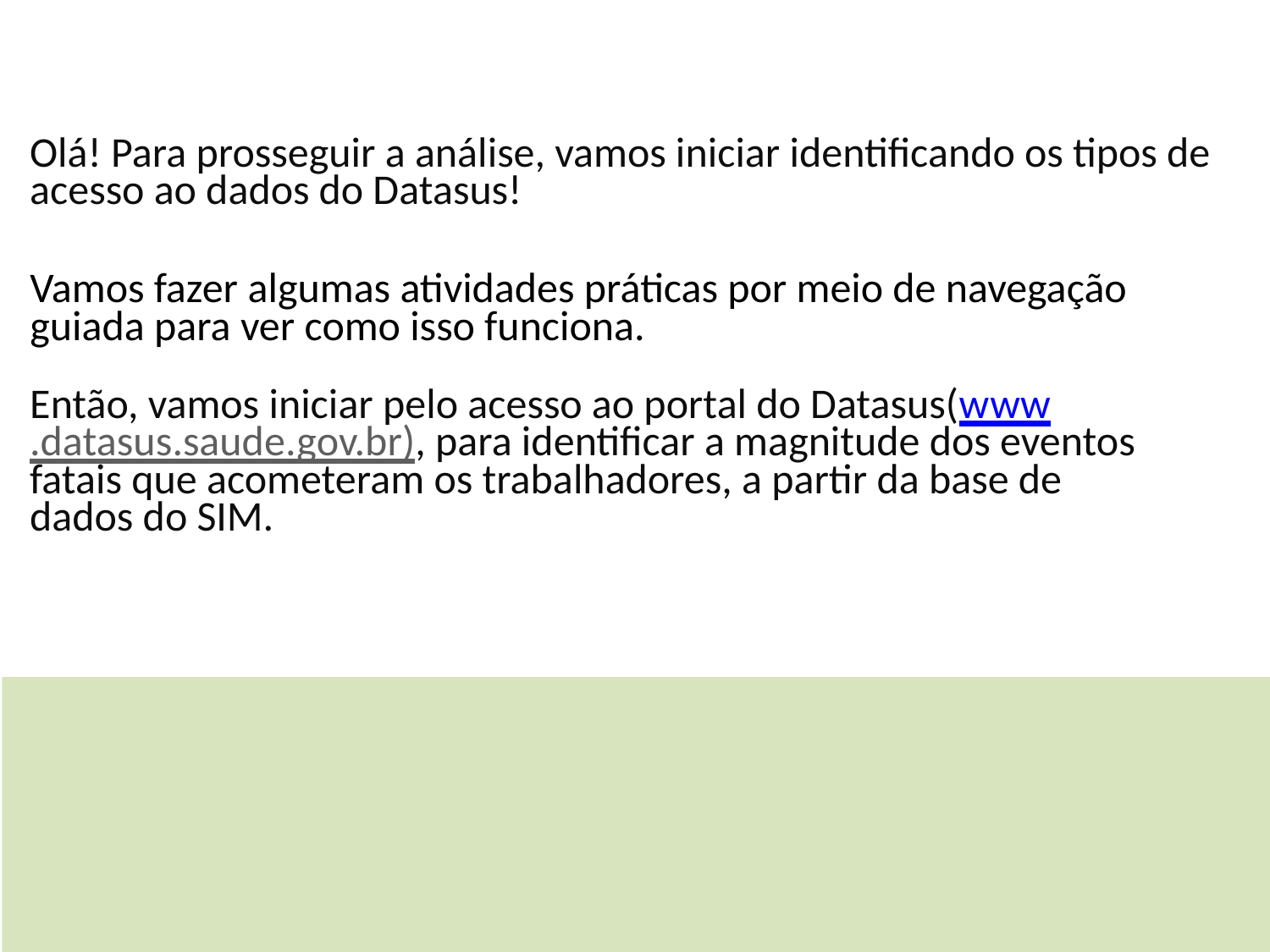

Olá! Para prosseguir a análise, vamos iniciar identificando os tipos de acesso ao dados do Datasus!

Vamos fazer algumas atividades práticas por meio de navegação guiada para ver como isso funciona.
Então, vamos iniciar pelo acesso ao portal do Datasus(www.datasus.saude.gov.br), para identificar a magnitude dos eventos fatais que acometeram os trabalhadores, a partir da base de dados do SIM.